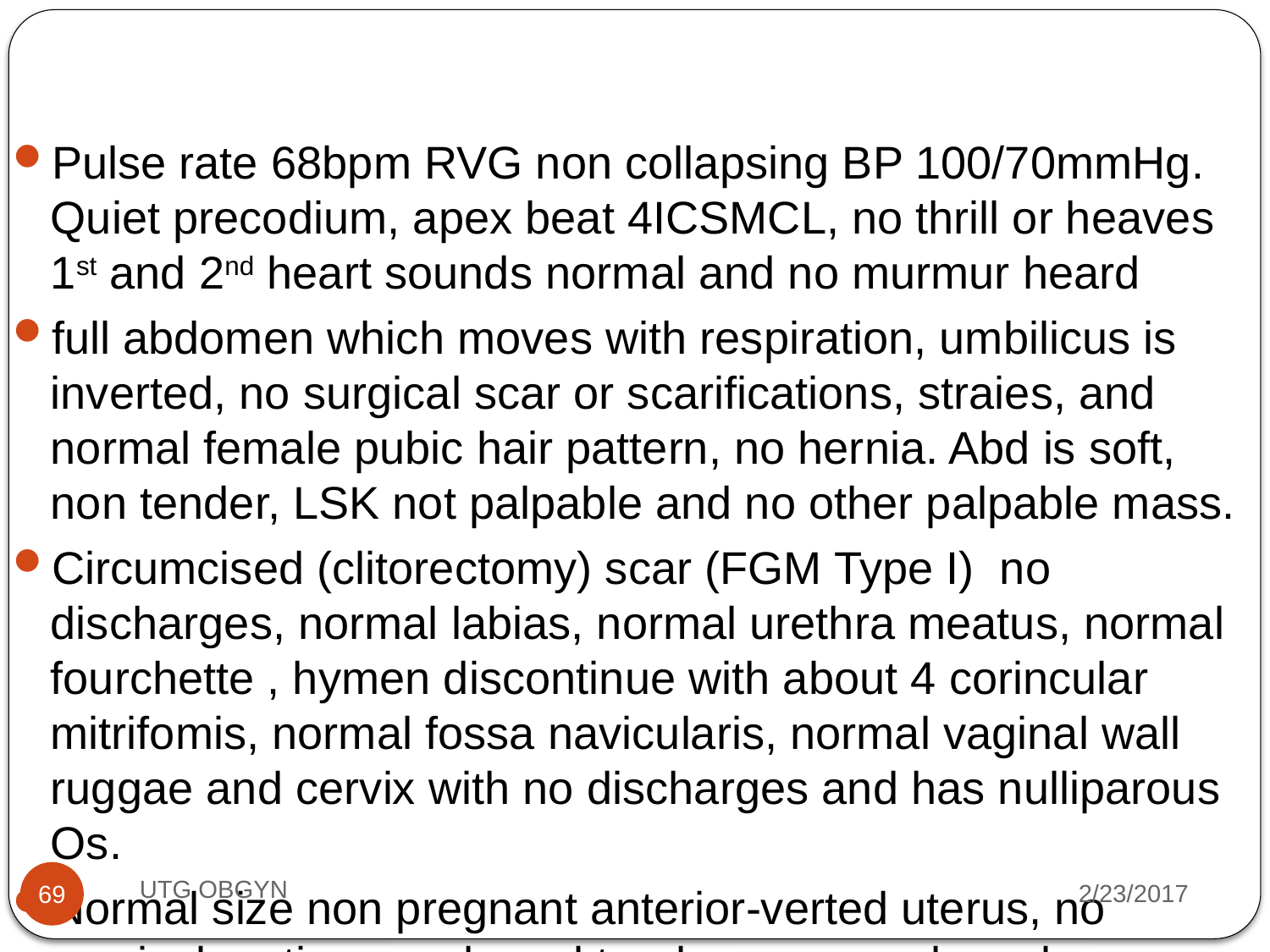

#
Pulse rate 68bpm RVG non collapsing BP 100/70mmHg. Quiet precodium, apex beat 4ICSMCL, no thrill or heaves 1st and 2nd heart sounds normal and no murmur heard
full abdomen which moves with respiration, umbilicus is inverted, no surgical scar or scarifications, straies, and normal female pubic hair pattern, no hernia. Abd is soft, non tender, LSK not palpable and no other palpable mass.
Circumcised (clitorectomy) scar (FGM Type I)  no discharges, normal labias, normal urethra meatus, normal fourchette , hymen discontinue with about 4 corincular mitrifomis, normal fossa navicularis, normal vaginal wall ruggae and cervix with no discharges and has nulliparous Os.
Normal size non pregnant anterior-verted uterus, no cervical motion or adnexal tenderness or adnexal mass

UTG OBGYN
2/23/2017
69